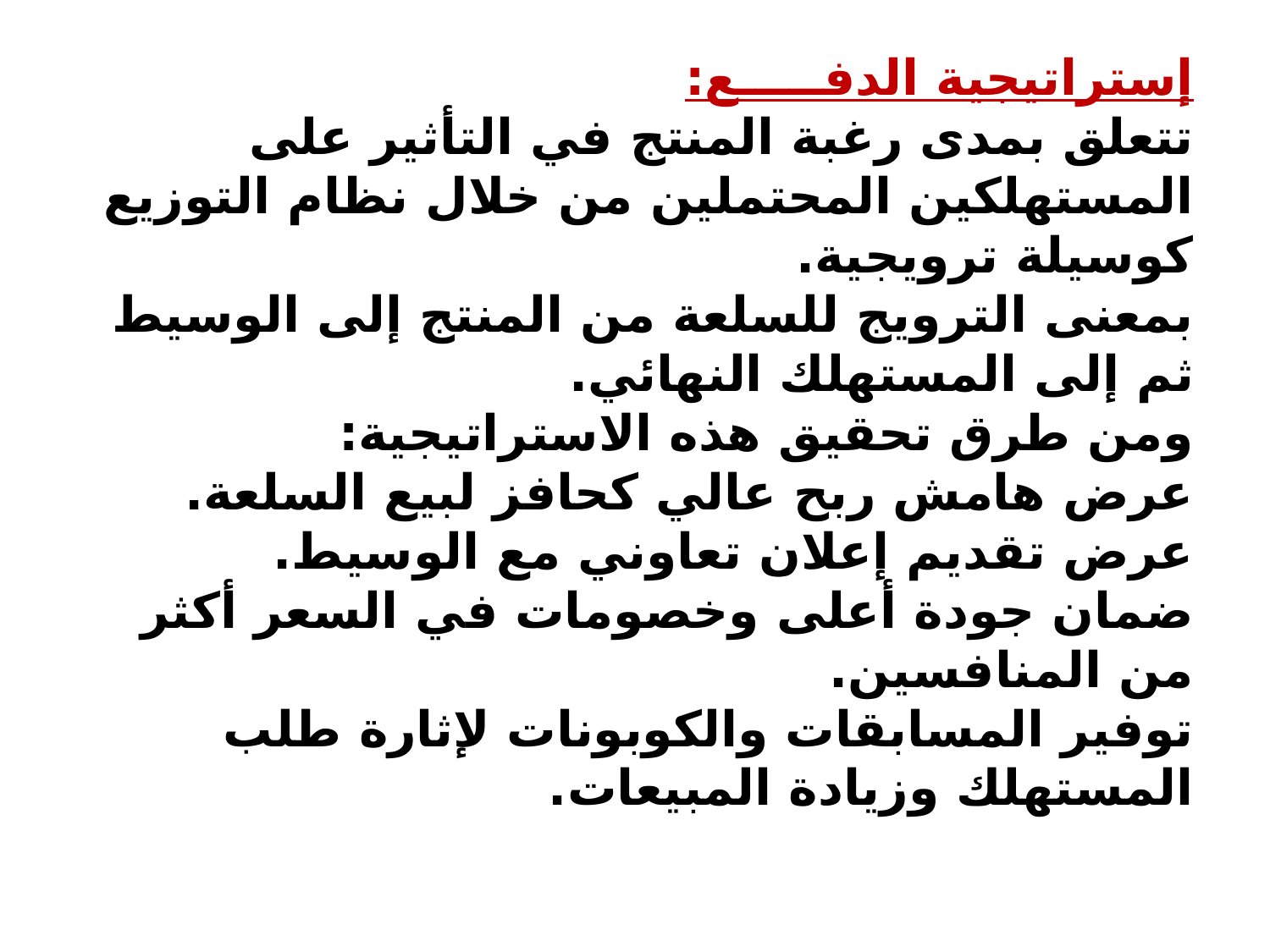

# إستراتيجية الدفـــــع: تتعلق بمدى رغبة المنتج في التأثير على المستهلكين المحتملين من خلال نظام التوزيع كوسيلة ترويجية. بمعنى الترويج للسلعة من المنتج إلى الوسيط ثم إلى المستهلك النهائي. ومن طرق تحقيق هذه الاستراتيجية: عرض هامش ربح عالي كحافز لبيع السلعة. عرض تقديم إعلان تعاوني مع الوسيط. ضمان جودة أعلى وخصومات في السعر أكثر من المنافسين. توفير المسابقات والكوبونات لإثارة طلب المستهلك وزيادة المبيعات.